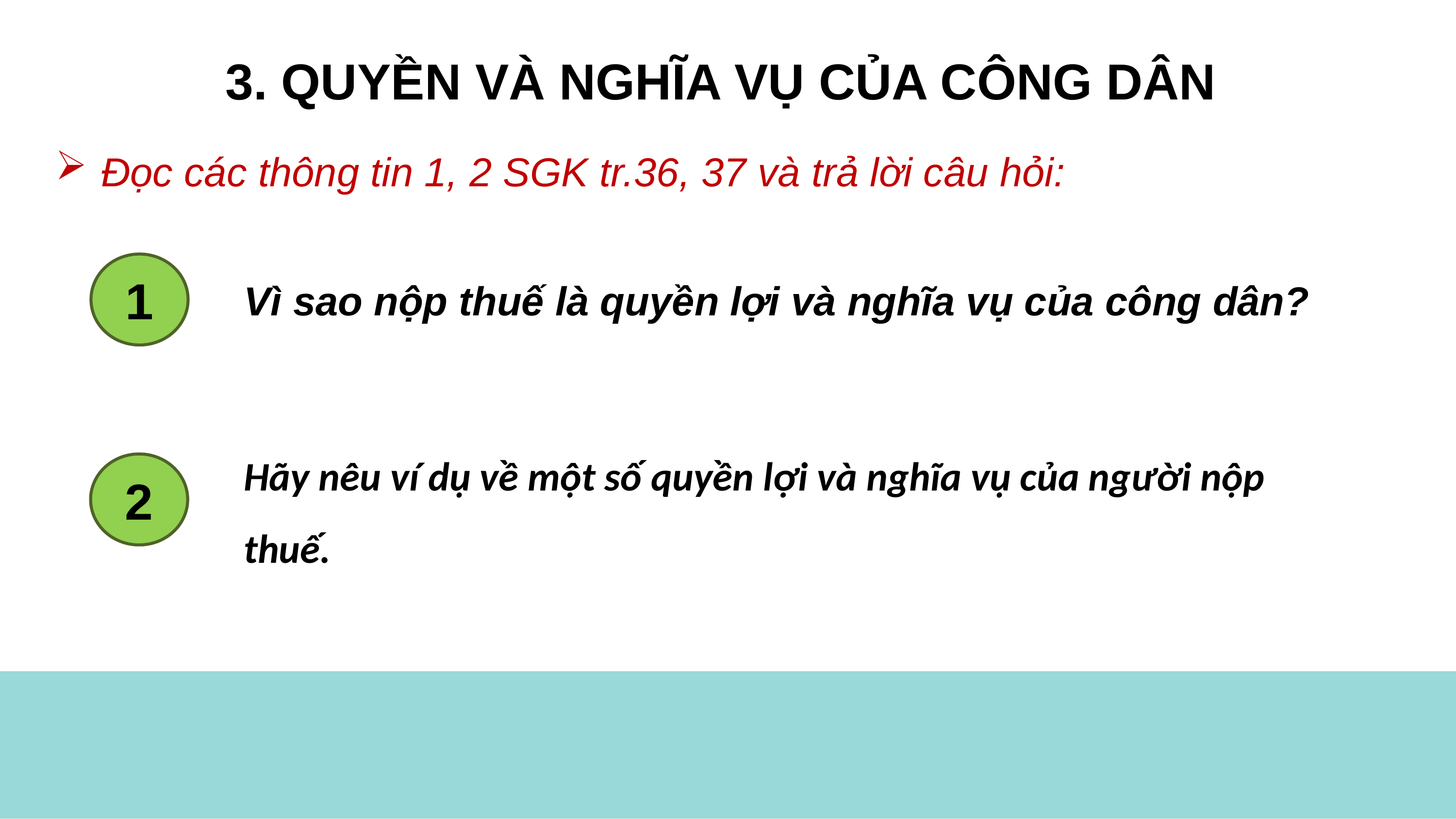

3. QUYỀN VÀ NGHĨA VỤ CỦA CÔNG DÂN
Đọc các thông tin 1, 2 SGK tr.36, 37 và trả lời câu hỏi:
1
Vì sao nộp thuế là quyền lợi và nghĩa vụ của công dân?
Hãy nêu ví dụ về một số quyền lợi và nghĩa vụ của người nộp thuế.
2